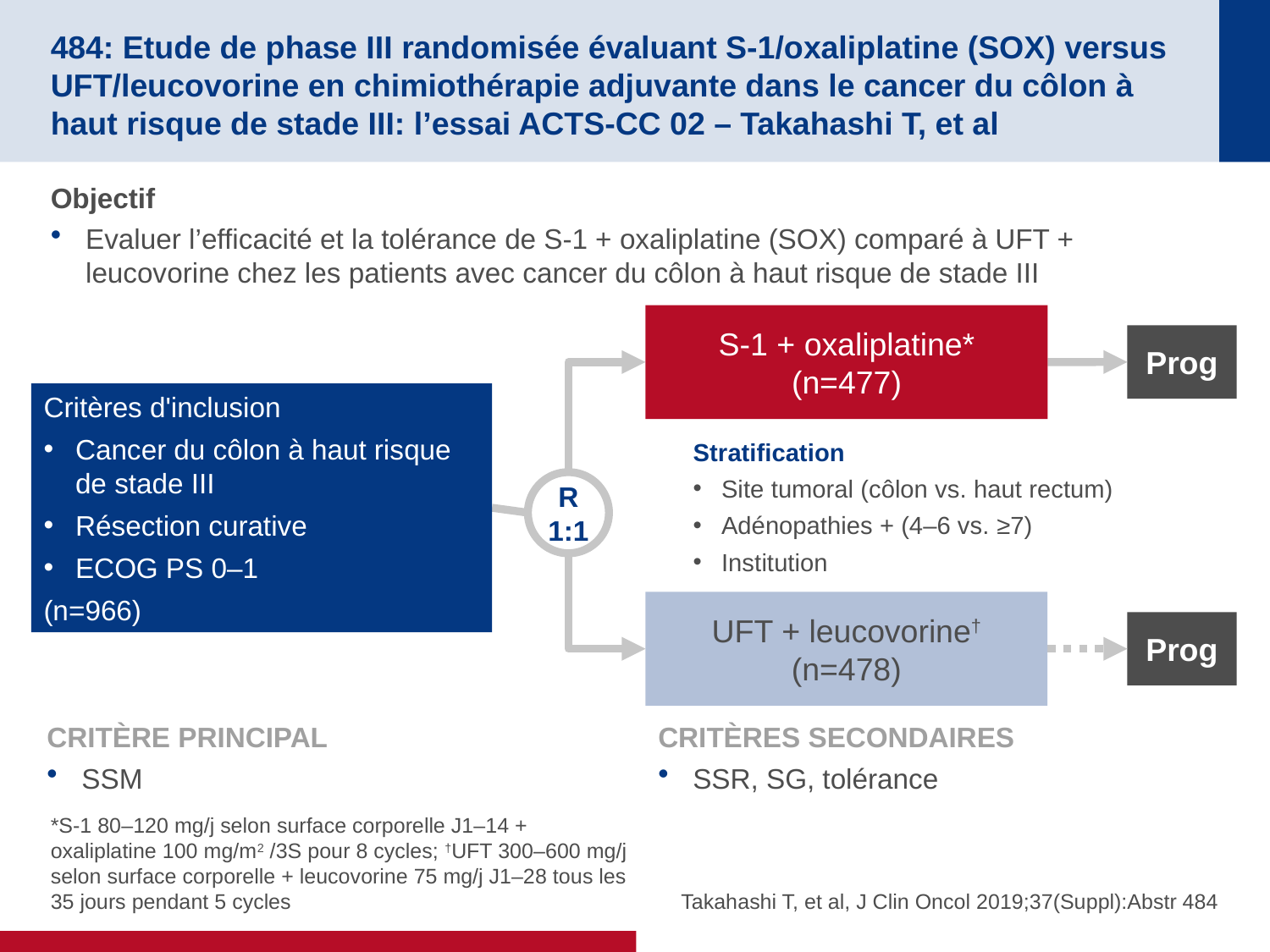

# 484: Etude de phase III randomisée évaluant S-1/oxaliplatine (SOX) versus UFT/leucovorine en chimiothérapie adjuvante dans le cancer du côlon à haut risque de stade III: l’essai ACTS-CC 02 – Takahashi T, et al
Objectif
Evaluer l’efficacité et la tolérance de S-1 + oxaliplatine (SOX) comparé à UFT + leucovorine chez les patients avec cancer du côlon à haut risque de stade III
S-1 + oxaliplatine*
(n=477)
Prog
Critères d'inclusion
Cancer du côlon à haut risque de stade III
Résection curative
ECOG PS 0–1
(n=966)
Stratification
Site tumoral (côlon vs. haut rectum)
Adénopathies + (4–6 vs. ≥7)
Institution
R
1:1
UFT + leucovorine†
(n=478)
Prog
CRITÈRE PRINCIPAL
SSM

CRITÈRES SECONDAIRES
SSR, SG, tolérance
*S-1 80–120 mg/j selon surface corporelle J1–14 + oxaliplatine 100 mg/m2 /3S pour 8 cycles; †UFT 300–600 mg/j selon surface corporelle + leucovorine 75 mg/j J1–28 tous les 35 jours pendant 5 cycles
Takahashi T, et al, J Clin Oncol 2019;37(Suppl):Abstr 484